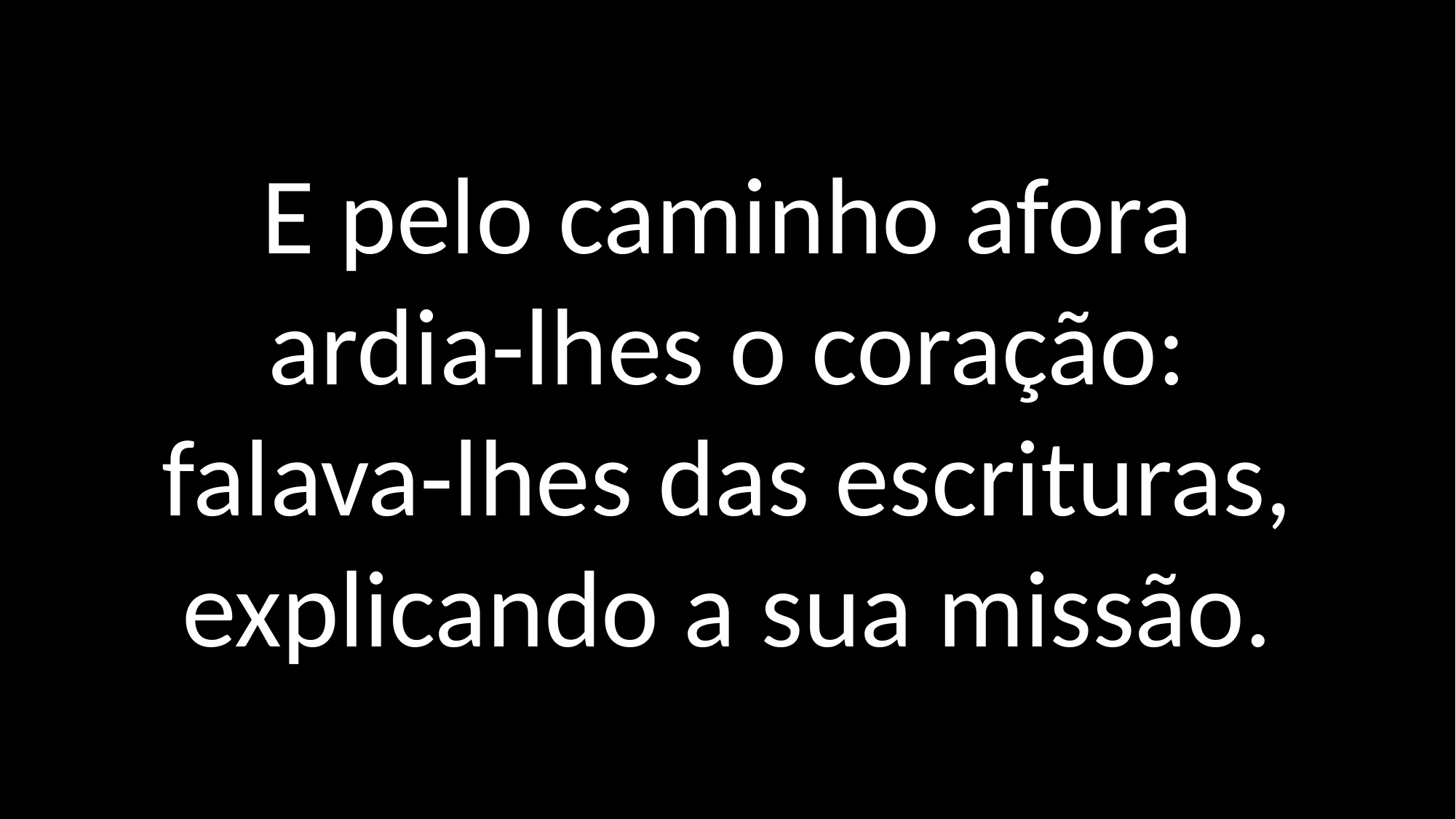

E pelo caminho afora
ardia-lhes o coração:
falava-lhes das escrituras,
explicando a sua missão.